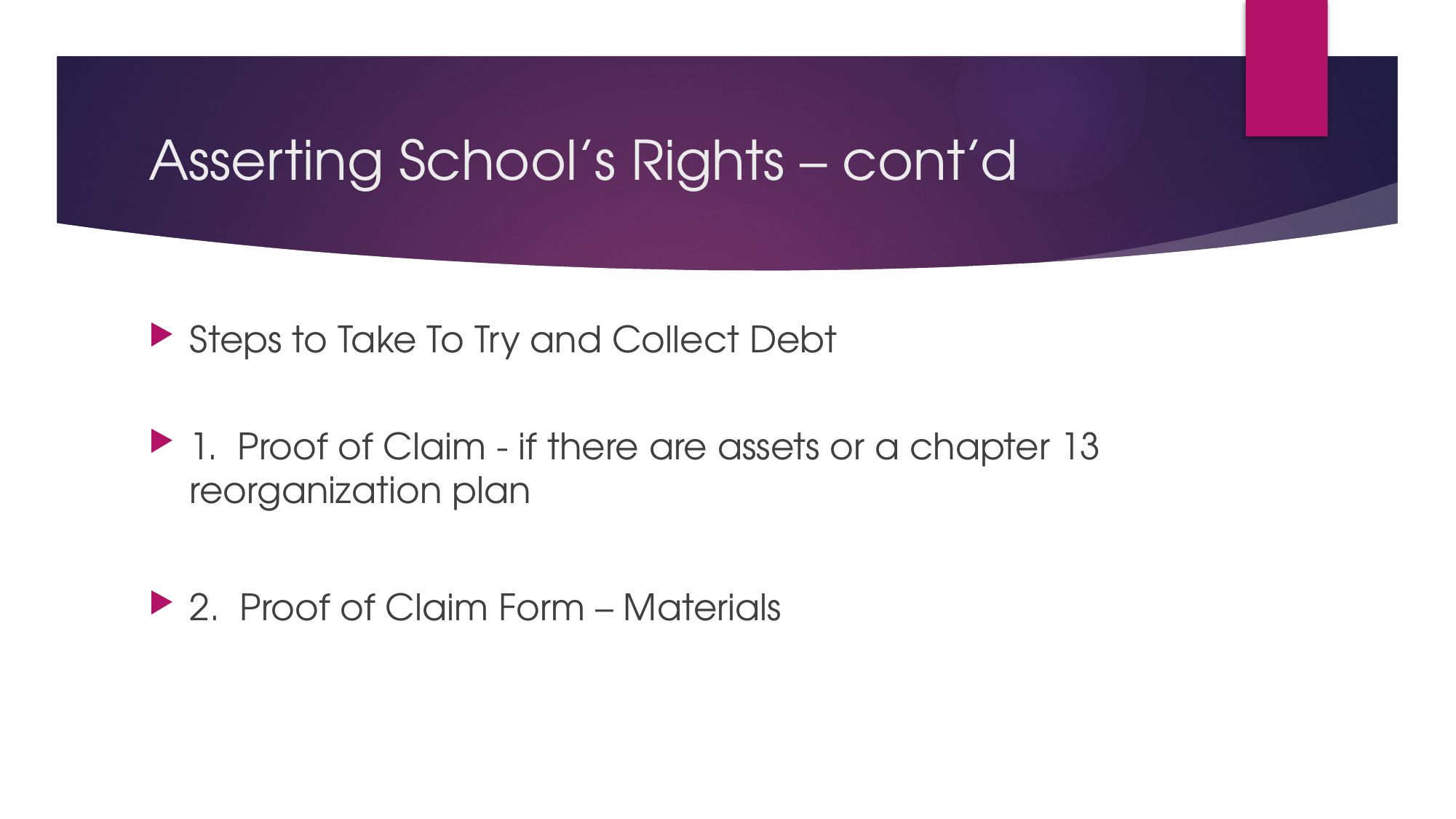

# Asserting School’s Rights – cont’d
Steps to Take To Try and Collect Debt

1.  Proof of Claim - if there are assets or a chapter 13 reorganization plan

2.  Proof of Claim Form – Materials